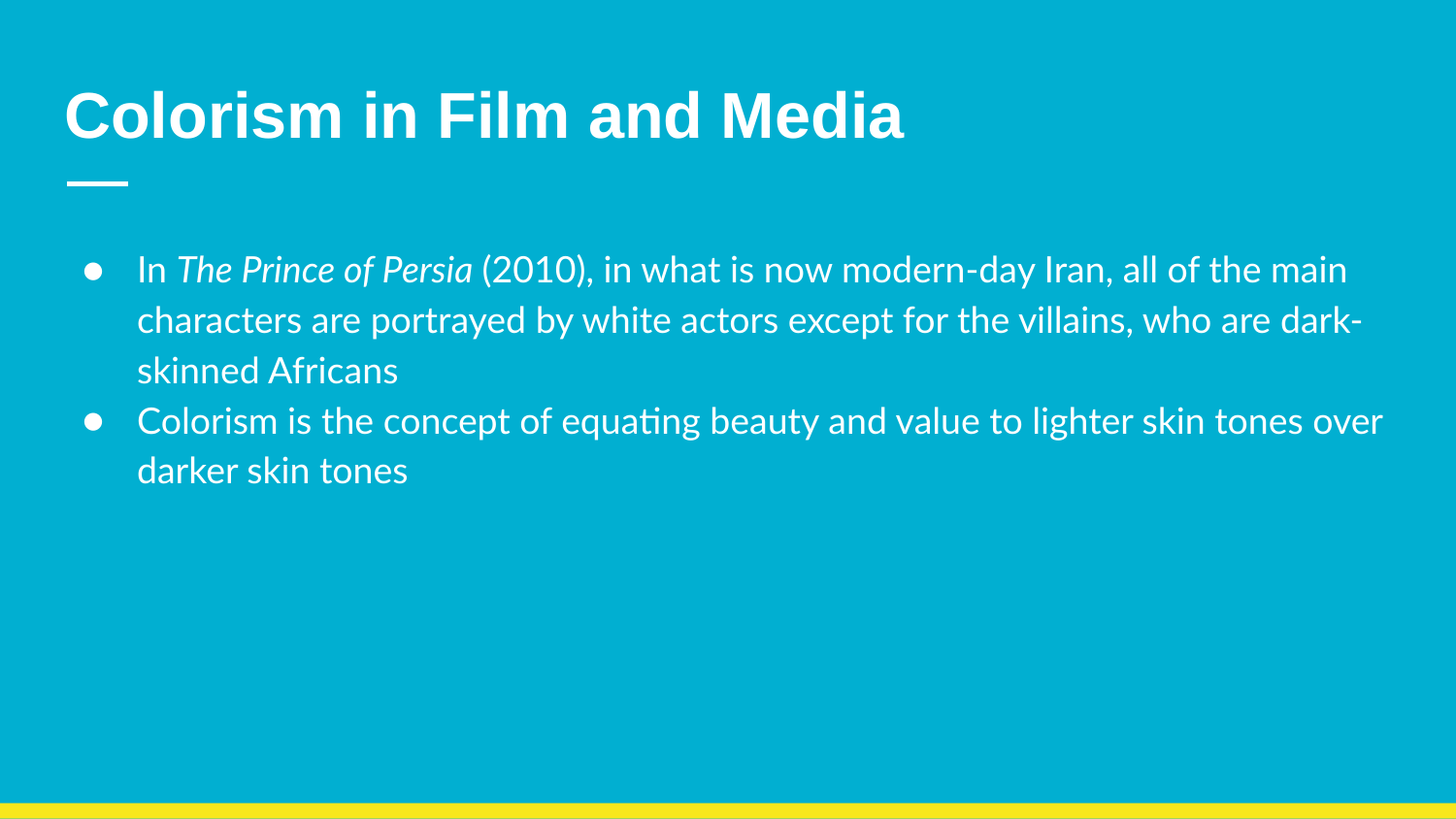

# Colorism in Film and Media
In The Prince of Persia (2010), in what is now modern-day Iran, all of the main characters are portrayed by white actors except for the villains, who are dark-skinned Africans
Colorism is the concept of equating beauty and value to lighter skin tones over darker skin tones